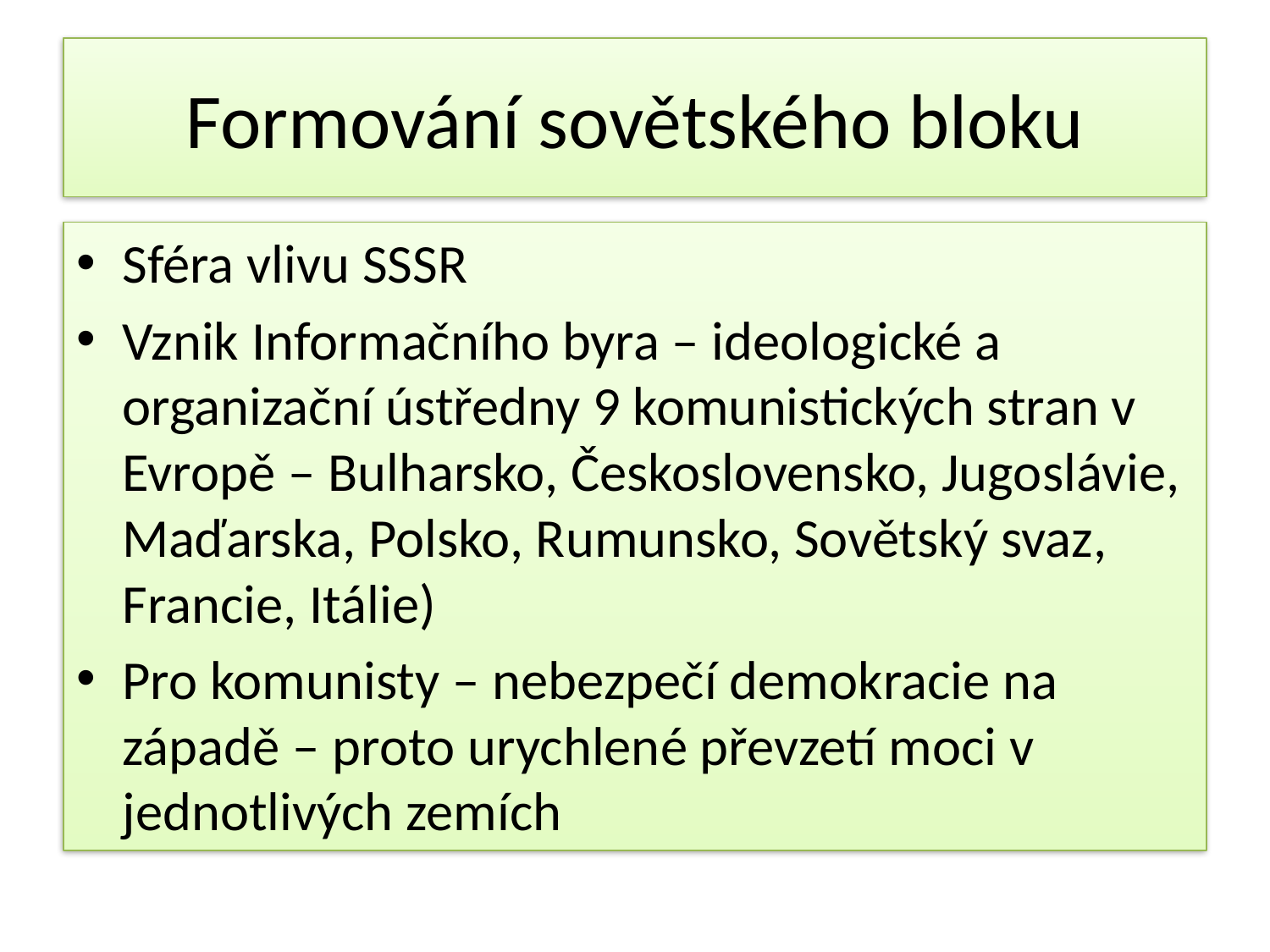

# Formování sovětského bloku
Sféra vlivu SSSR
Vznik Informačního byra – ideologické a organizační ústředny 9 komunistických stran v Evropě – Bulharsko, Československo, Jugoslávie, Maďarska, Polsko, Rumunsko, Sovětský svaz, Francie, Itálie)
Pro komunisty – nebezpečí demokracie na západě – proto urychlené převzetí moci v jednotlivých zemích